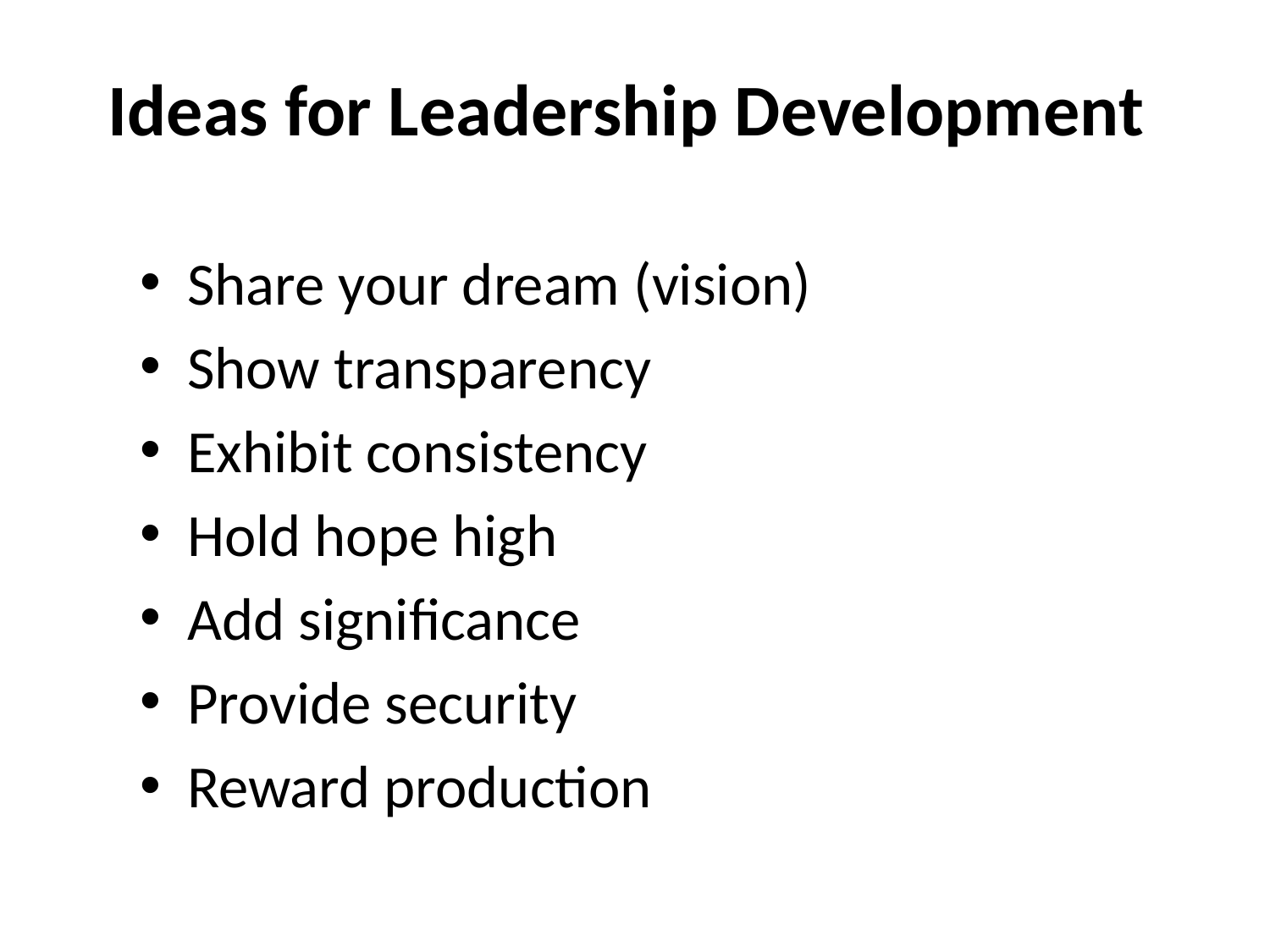

Ideas for Leadership Development
Share your dream (vision)
Show transparency
Exhibit consistency
Hold hope high
Add significance
Provide security
Reward production